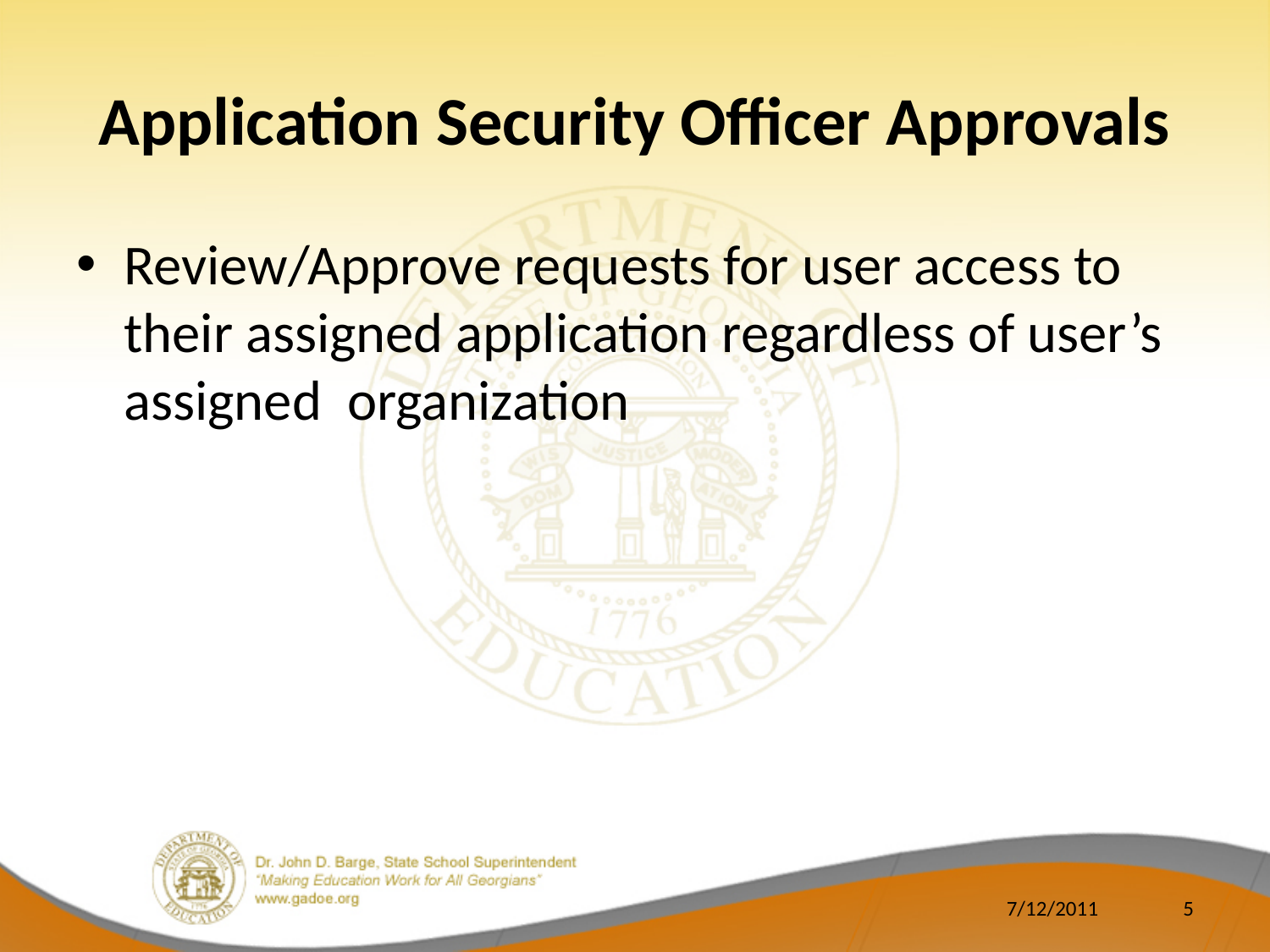

# Application Security Officer Approvals
Review/Approve requests for user access to their assigned application regardless of user’s assigned  organization
7/12/2011
5